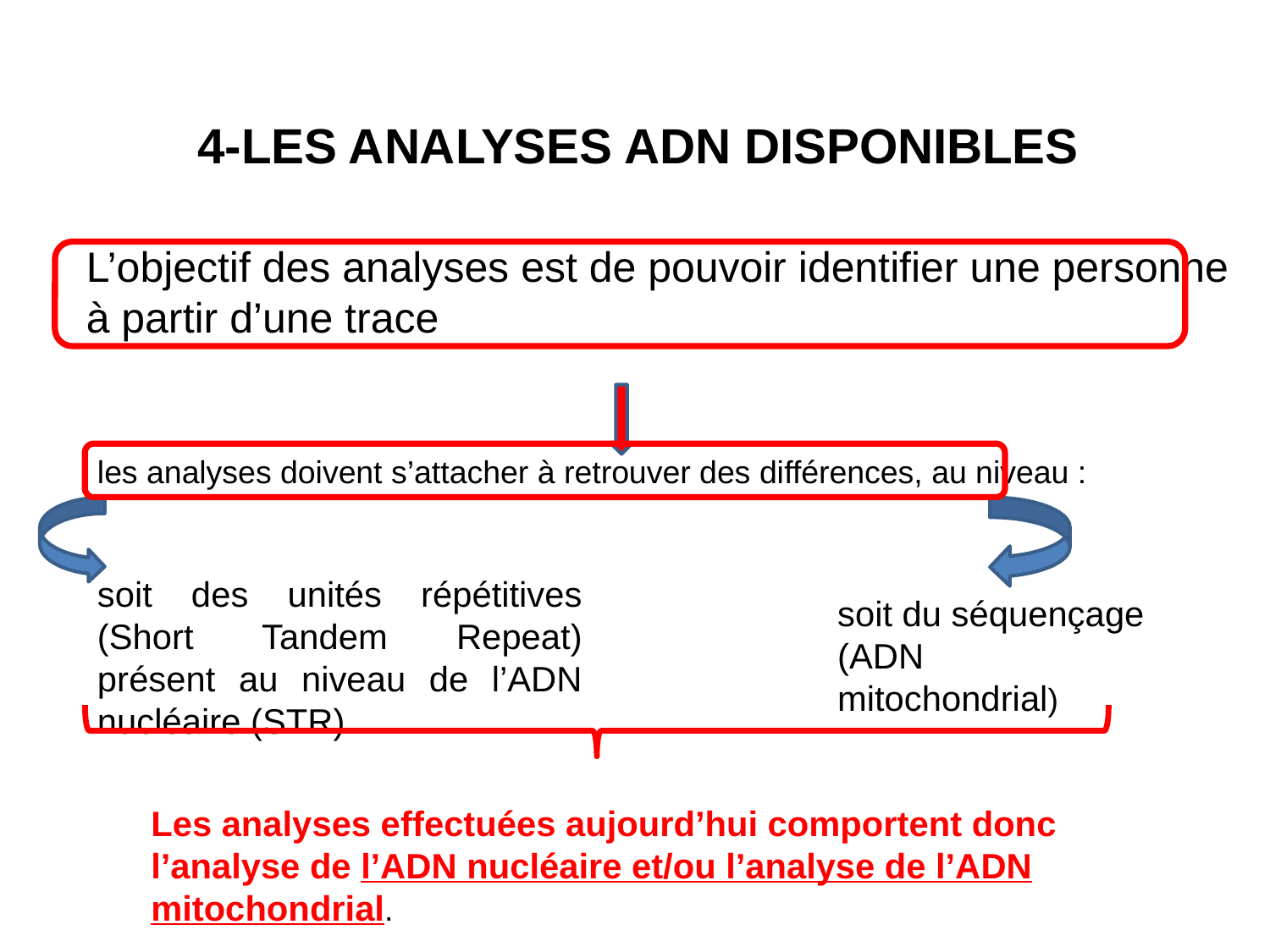

4-LES ANALYSES ADN DISPONIBLES

L’objectif des analyses est de pouvoir identifier une personne à partir d’une trace

les analyses doivent s’attacher à retrouver des différences, au niveau :

soit des unités répétitives (Short Tandem Repeat) présent au niveau de l’ADN nucléaire (STR)
soit du séquençage (ADN mitochondrial)
Les analyses effectuées aujourd’hui comportent donc l’analyse de l’ADN nucléaire et/ou l’analyse de l’ADN mitochondrial.